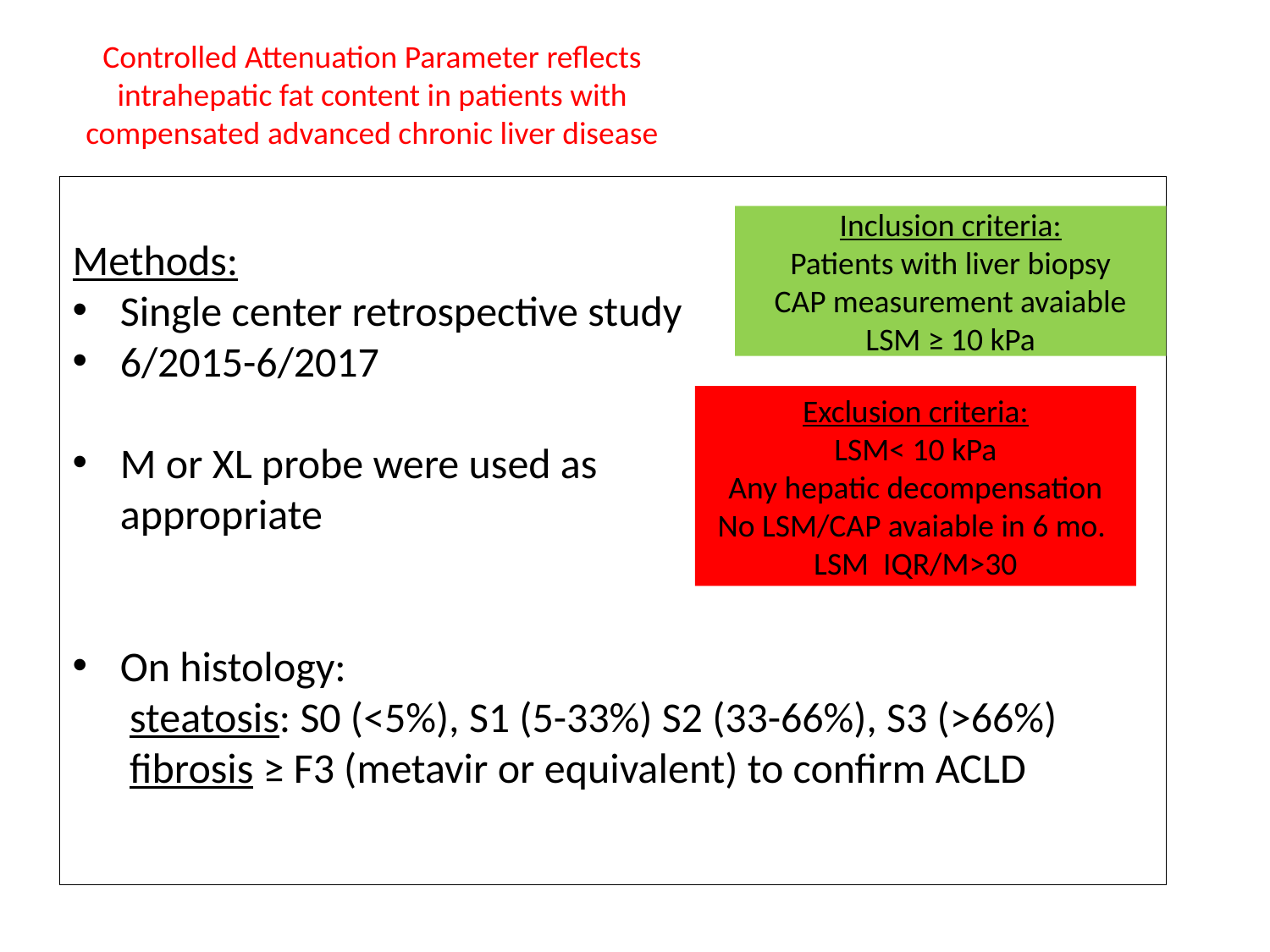

Controlled Attenuation Parameter reflects intrahepatic fat content in patients with compensated advanced chronic liver disease

Methods:
Single center retrospective study
6/2015-6/2017

M or XL probe were used as
     appropriate

On histology:
      steatosis: S0 (<5%), S1 (5-33%) S2 (33-66%), S3 (>66%)
      fibrosis ≥ F3 (metavir or equivalent) to confirm ACLD

Inclusion criteria:
Patients with liver biopsy
CAP measurement avaiable
LSM ≥ 10 kPa
Exclusion criteria:
LSM< 10 kPa
Any hepatic decompensation
No LSM/CAP avaiable in 6 mo.
LSM  IQR/M>30